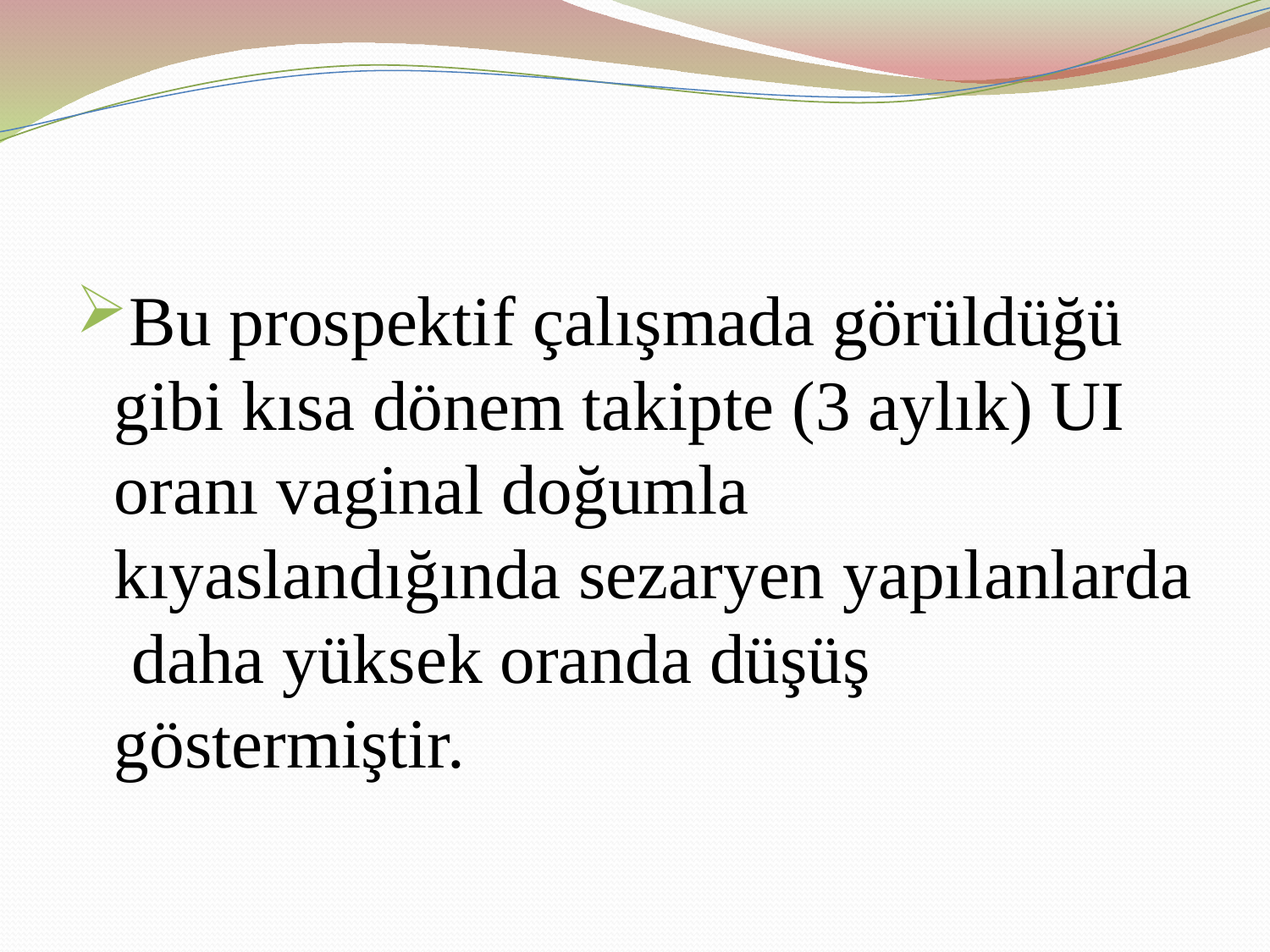

#
Bu prospektif çalışmada görüldüğü gibi kısa dönem takipte (3 aylık) UI oranı vaginal doğumla kıyaslandığında sezaryen yapılanlarda  daha yüksek oranda düşüş göstermiştir.